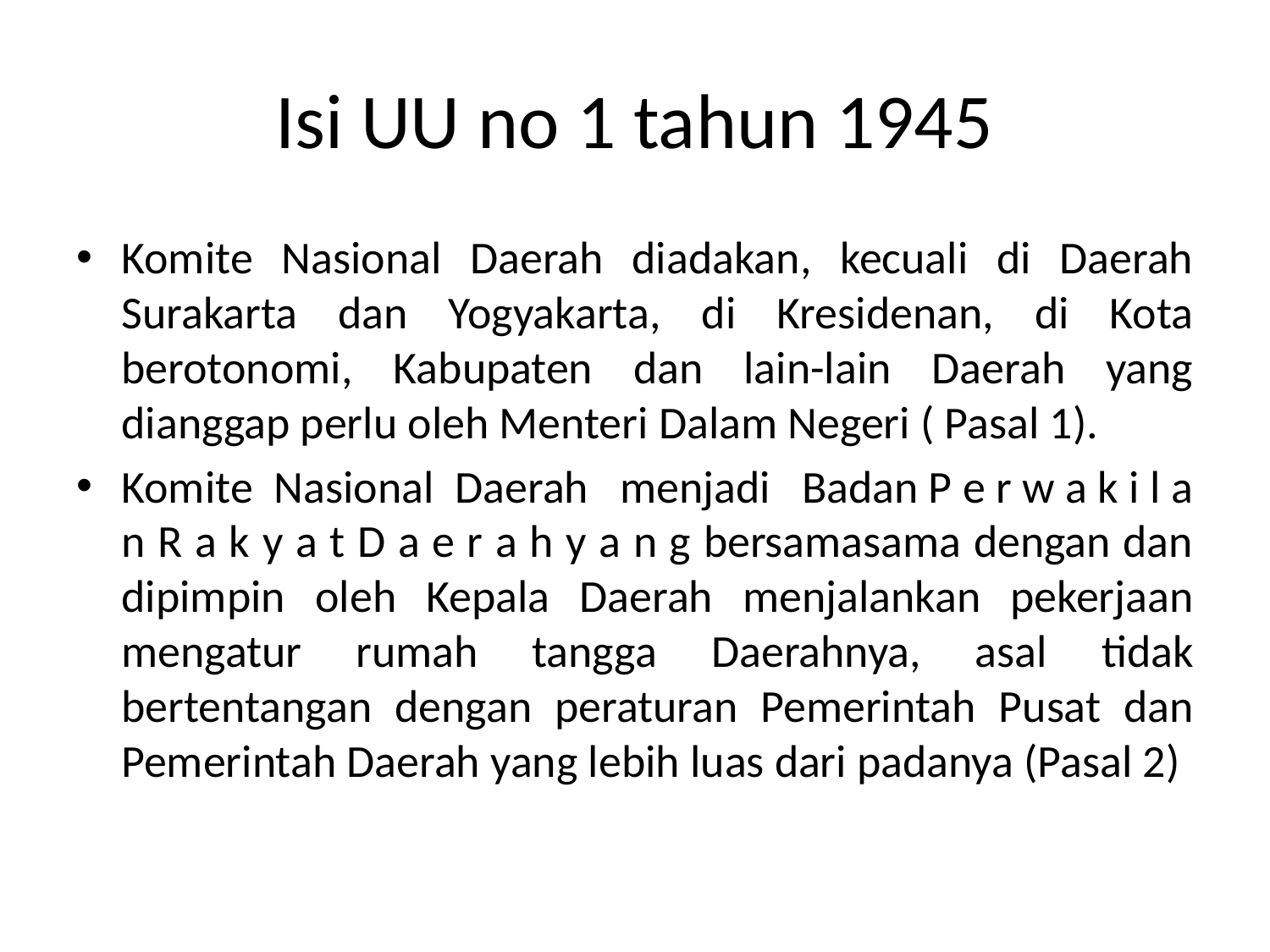

# Isi UU no 1 tahun 1945
Komite Nasional Daerah diadakan, kecuali di Daerah Surakarta dan Yogyakarta, di Kresidenan, di Kota berotonomi, Kabupaten dan lain-lain Daerah yang dianggap perlu oleh Menteri Dalam Negeri ( Pasal 1).
Komite  Nasional  Daerah   menjadi   Badan P e r w a k i l a n R a k y a t D a e r a h y a n g bersamasama dengan dan dipimpin oleh Kepala Daerah menjalankan pekerjaan mengatur rumah tangga Daerahnya, asal tidak bertentangan dengan peraturan Pemerintah Pusat dan Pemerintah Daerah yang lebih luas dari padanya (Pasal 2)